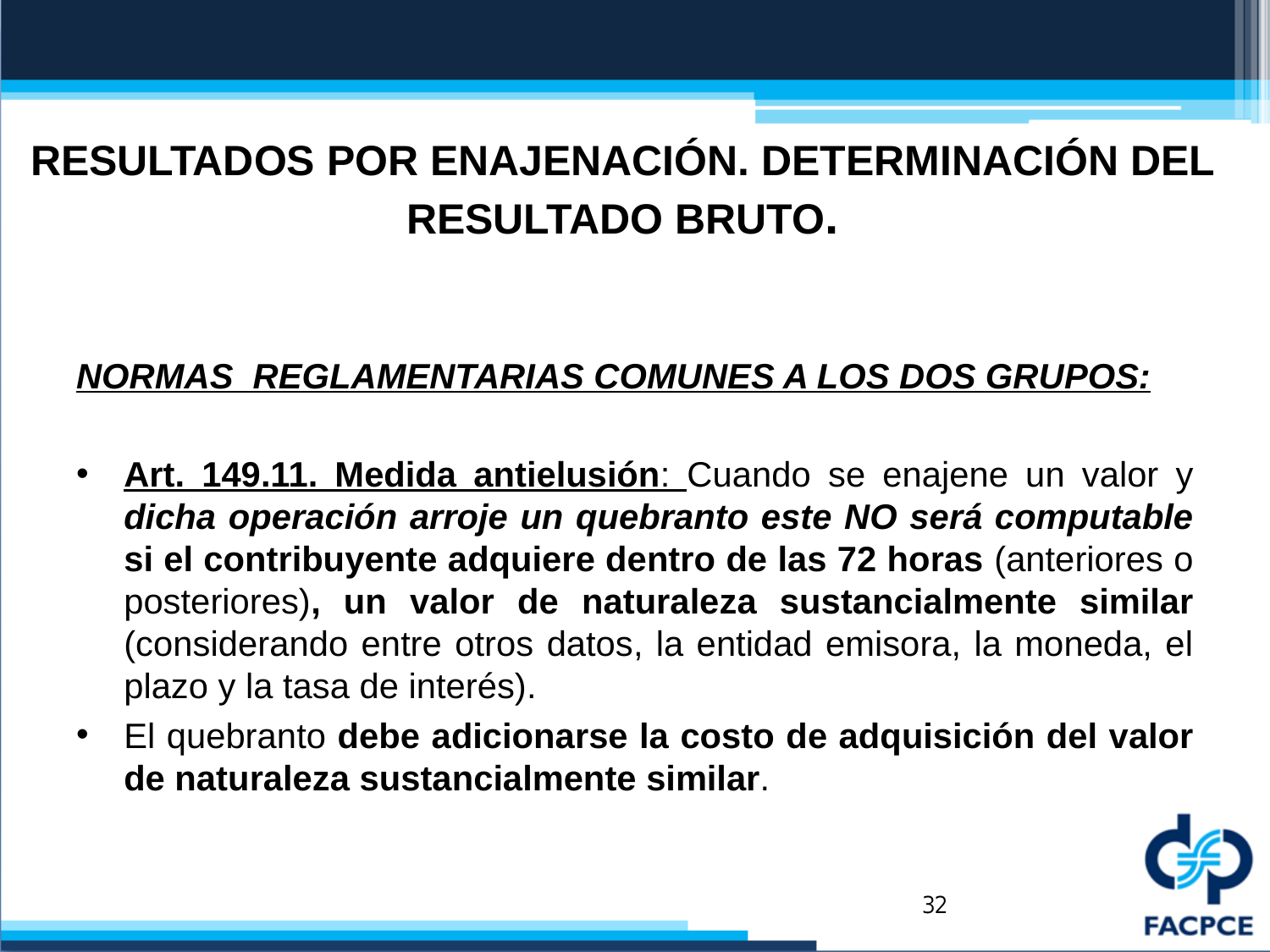

# RESULTADOS POR ENAJENACIÓN. DETERMINACIÓN DEL RESULTADO BRUTO.

NORMAS  REGLAMENTARIAS COMUNES A LOS DOS GRUPOS:

Art. 149.11. Medida antielusión: Cuando se enajene un valor y dicha operación arroje un quebranto este NO será computable si el contribuyente adquiere dentro de las 72 horas (anteriores o posteriores), un valor de naturaleza sustancialmente similar (considerando entre otros datos, la entidad emisora, la moneda, el plazo y la tasa de interés).
El quebranto debe adicionarse la costo de adquisición del valor de naturaleza sustancialmente similar.

32